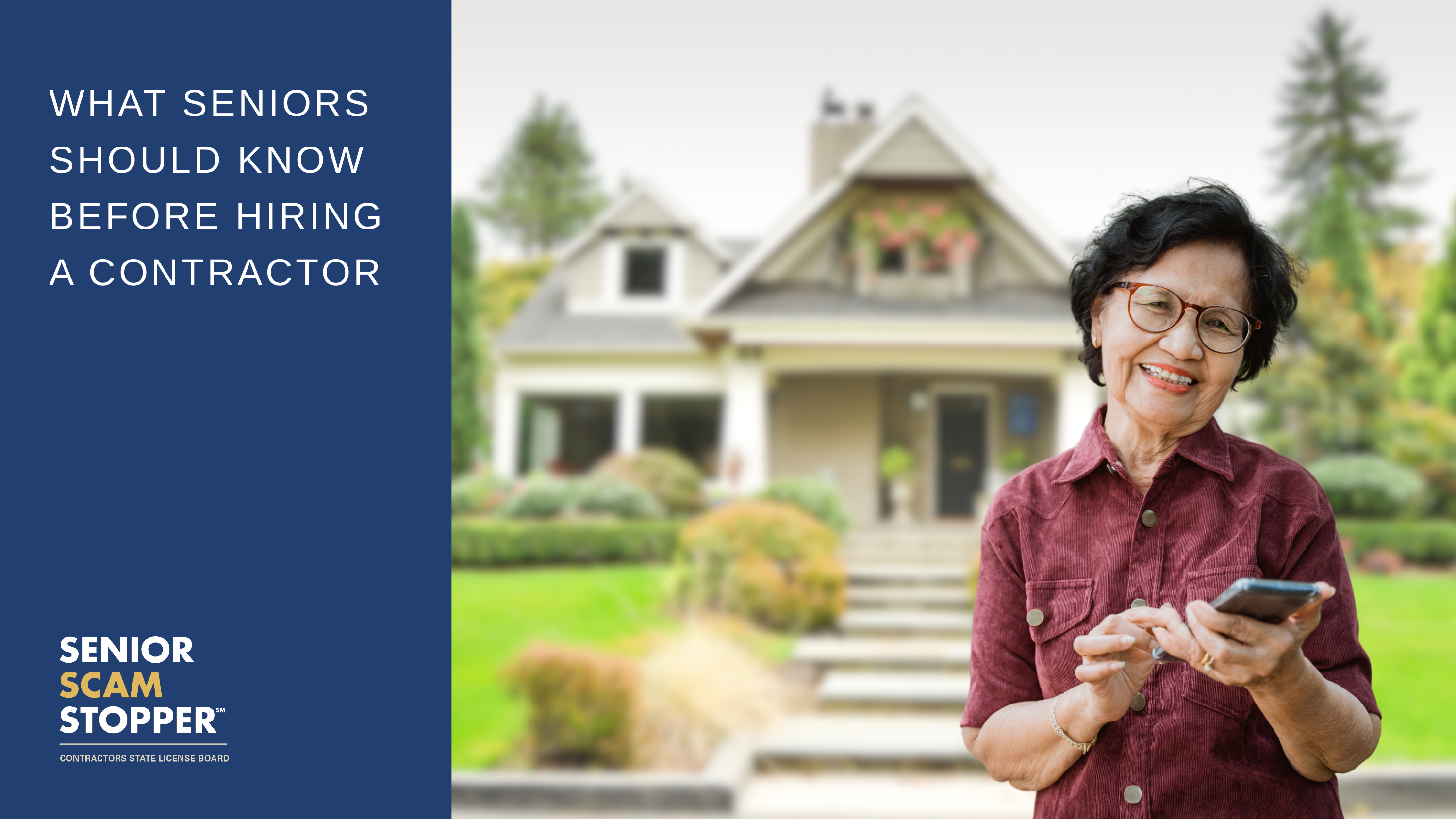

WHAT SENIORS SHOULD KNOW BEFORE HIRING A CONTRACTOR